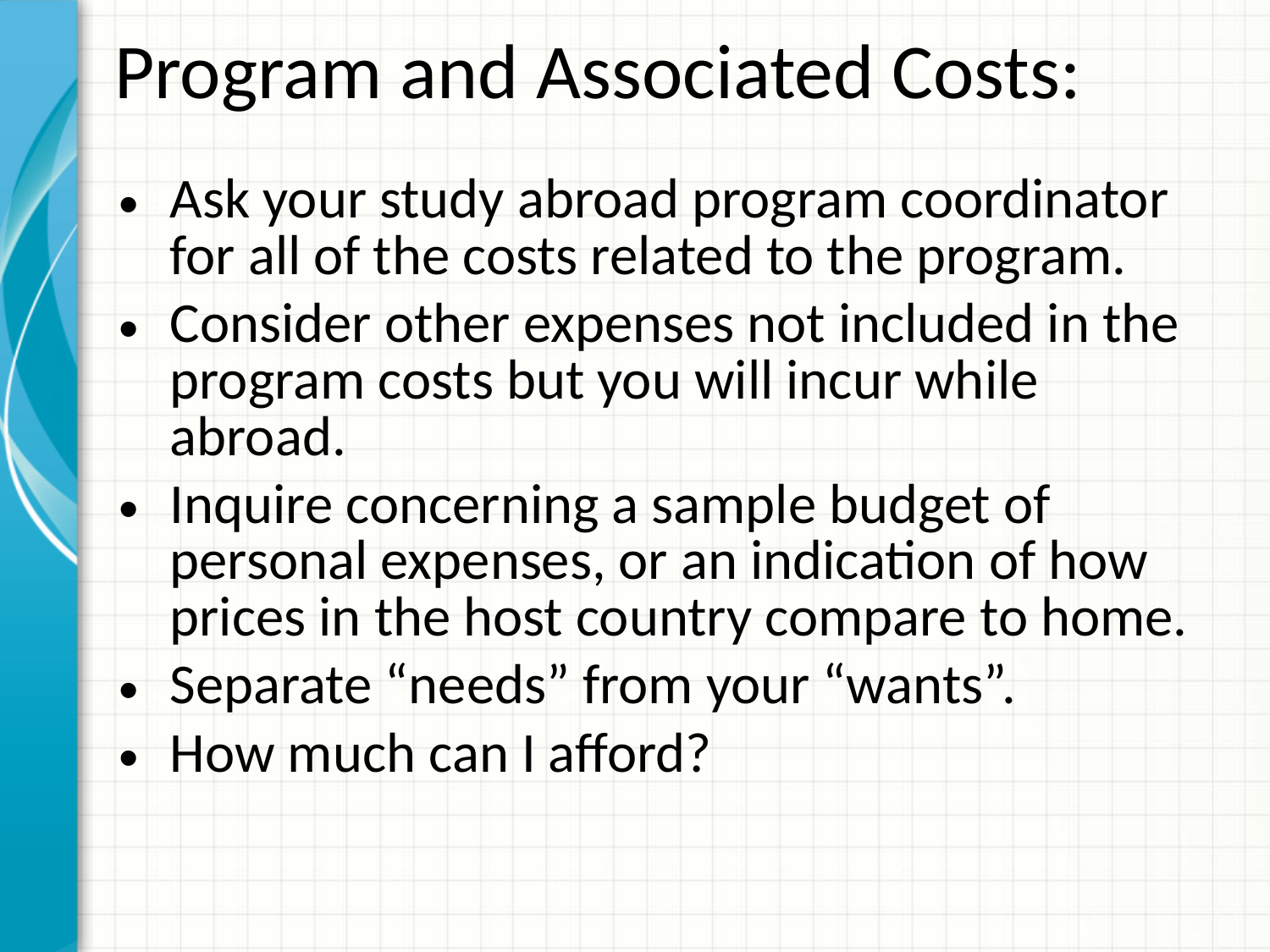

# Program and Associated Costs:
Ask your study abroad program coordinator for all of the costs related to the program.
Consider other expenses not included in the program costs but you will incur while abroad.
Inquire concerning a sample budget of personal expenses, or an indication of how prices in the host country compare to home.
Separate “needs” from your “wants”.
How much can I afford?